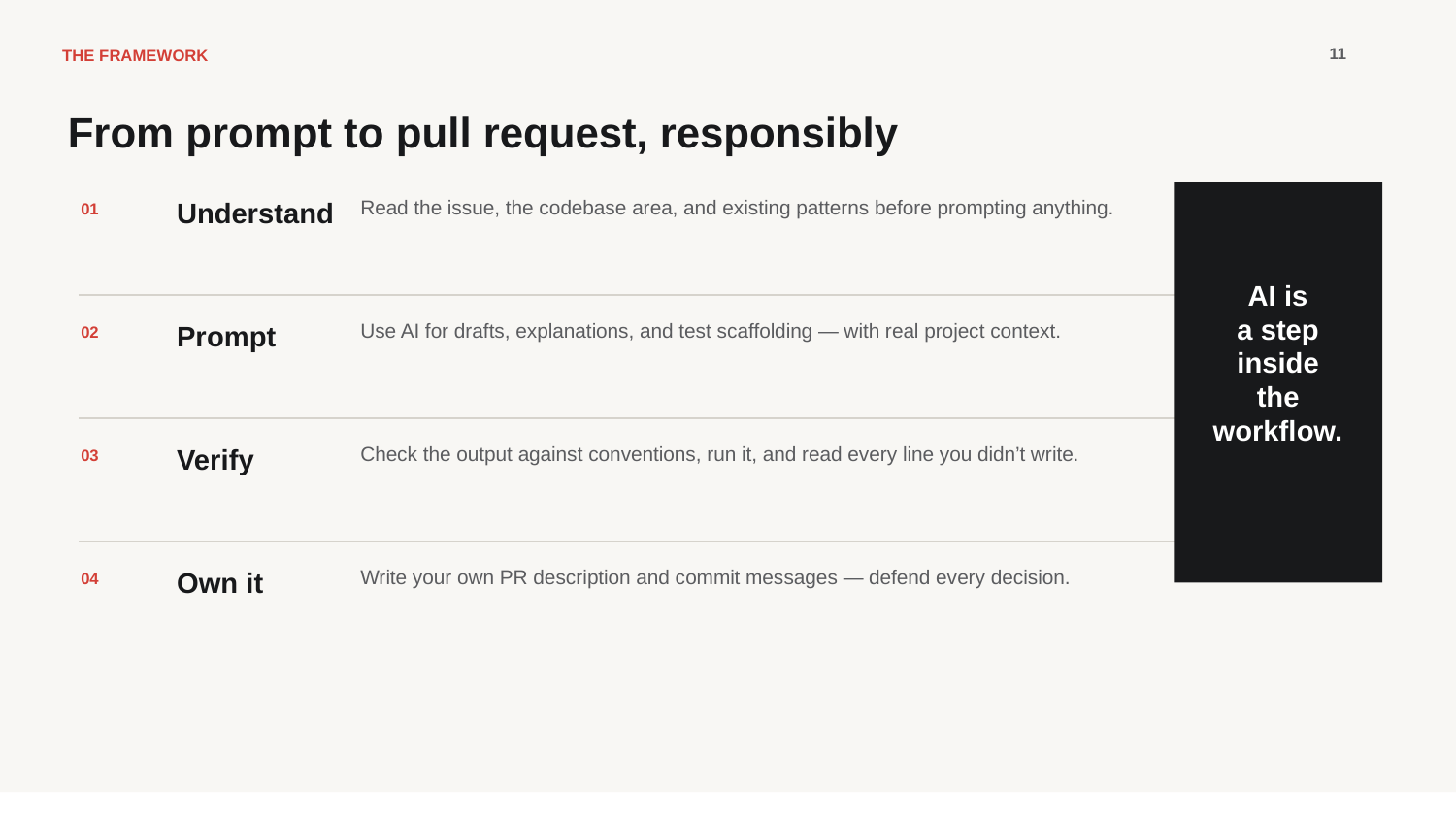

11
THE FRAMEWORK
From prompt to pull request, responsibly

Read the issue, the codebase area, and existing patterns before prompting anything.
Understand
01
AI is
a step
inside
the
workflow.
Use AI for drafts, explanations, and test scaffolding — with real project context.
Prompt
02
Check the output against conventions, run it, and read every line you didn’t write.
Verify
03
Write your own PR description and commit messages — defend every decision.
Own it
04